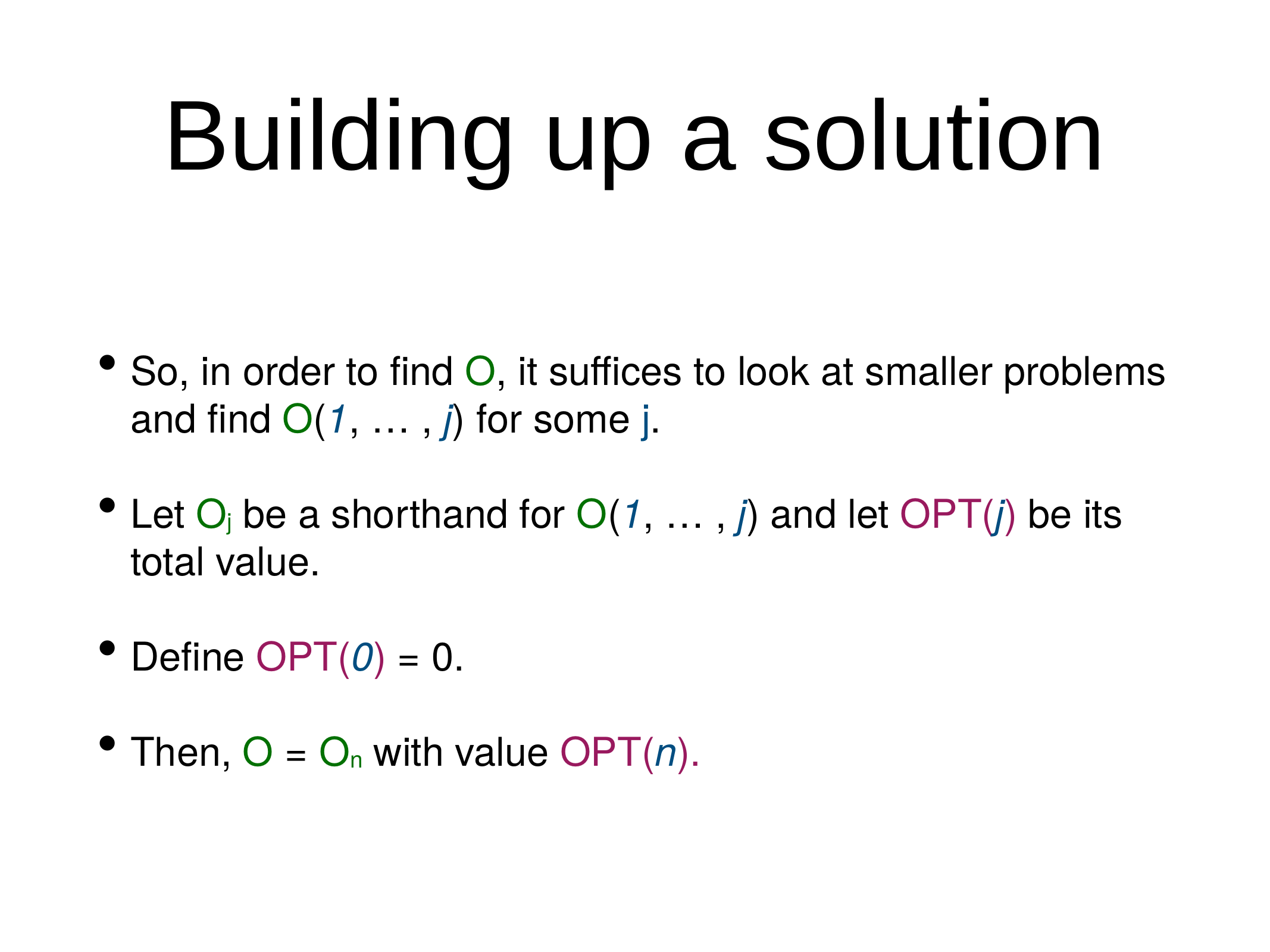

# Building up a solution
So, in order to find O, it suffices to look at smaller problems and find O(1, … , j) for some j.

Let Oj be a shorthand for O(1, … , j) and let OPT(j) be its total value.

Define OPT(0) = 0.

Then, O = On with value OPT(n).